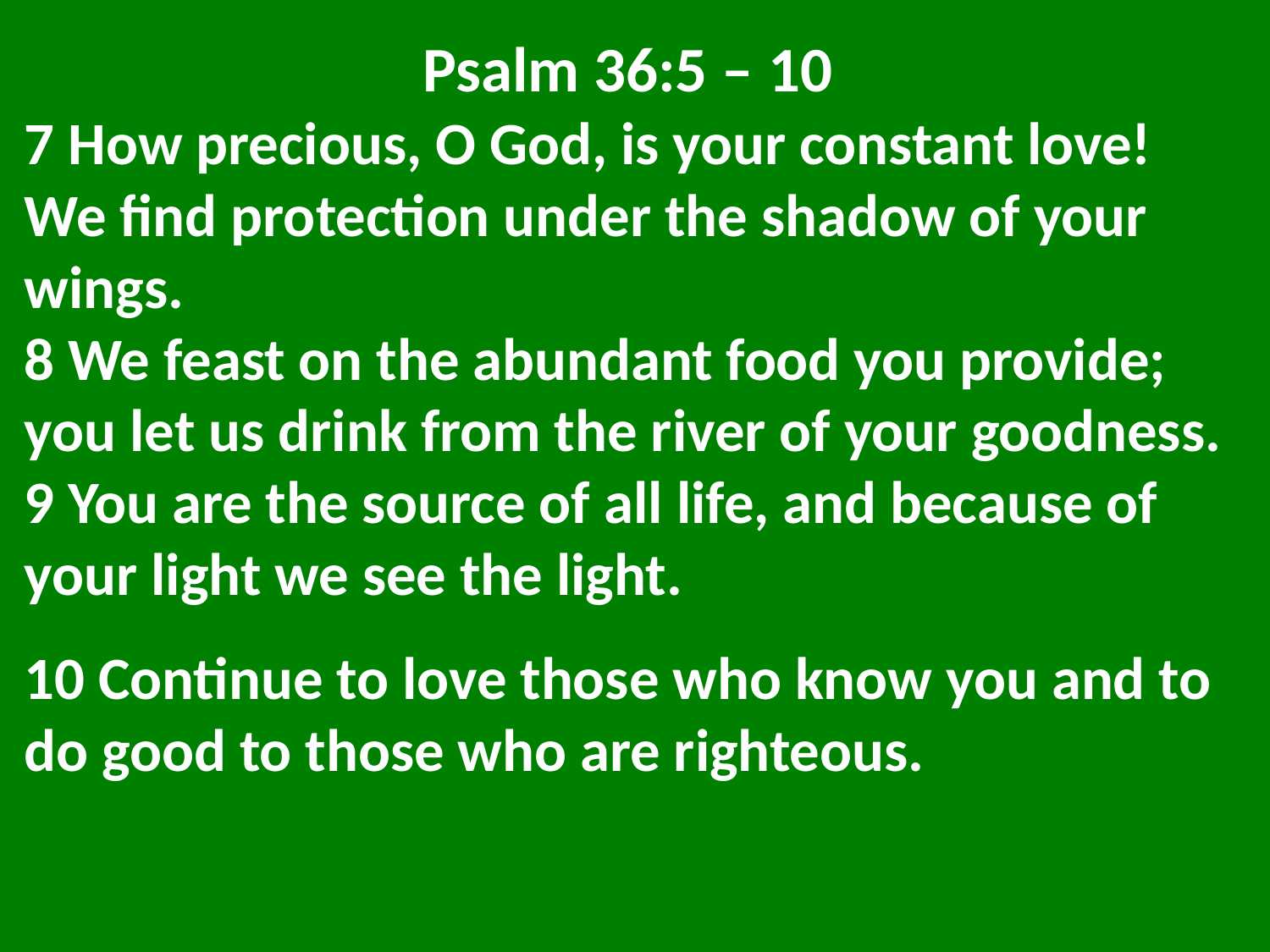

Psalm 36:5 – 10
7 How precious, O God, is your constant love! We find protection under the shadow of your wings.
8 We feast on the abundant food you provide; you let us drink from the river of your goodness.
9 You are the source of all life, and because of your light we see the light.

10 Continue to love those who know you and to do good to those who are righteous.